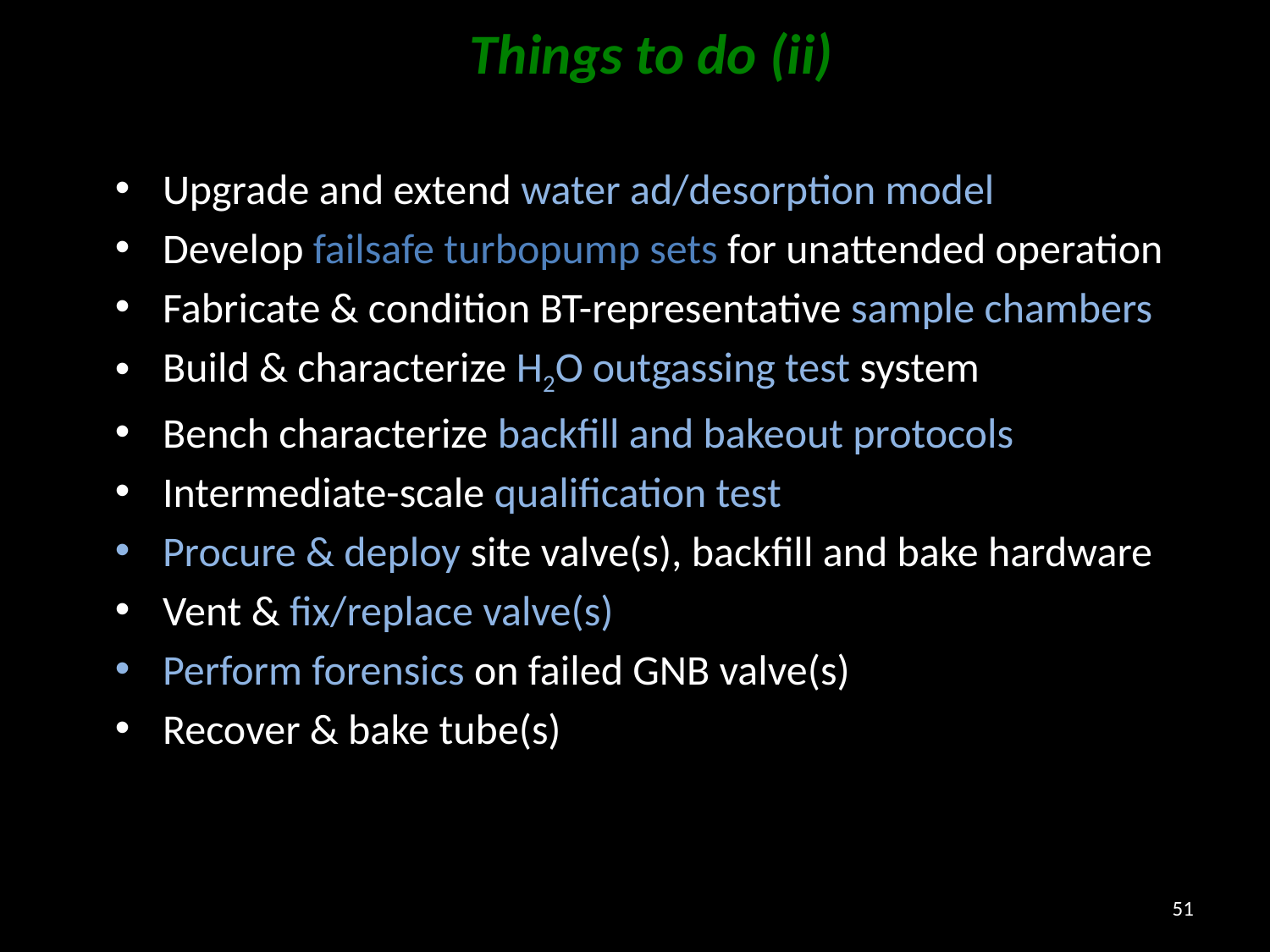

# Things to do (ii)
Upgrade and extend water ad/desorption model
Develop failsafe turbopump sets for unattended operation
Fabricate & condition BT-representative sample chambers
Build & characterize H2O outgassing test system
Bench characterize backfill and bakeout protocols
Intermediate-scale qualification test
Procure & deploy site valve(s), backfill and bake hardware
Vent & fix/replace valve(s)
Perform forensics on failed GNB valve(s)
Recover & bake tube(s)

51